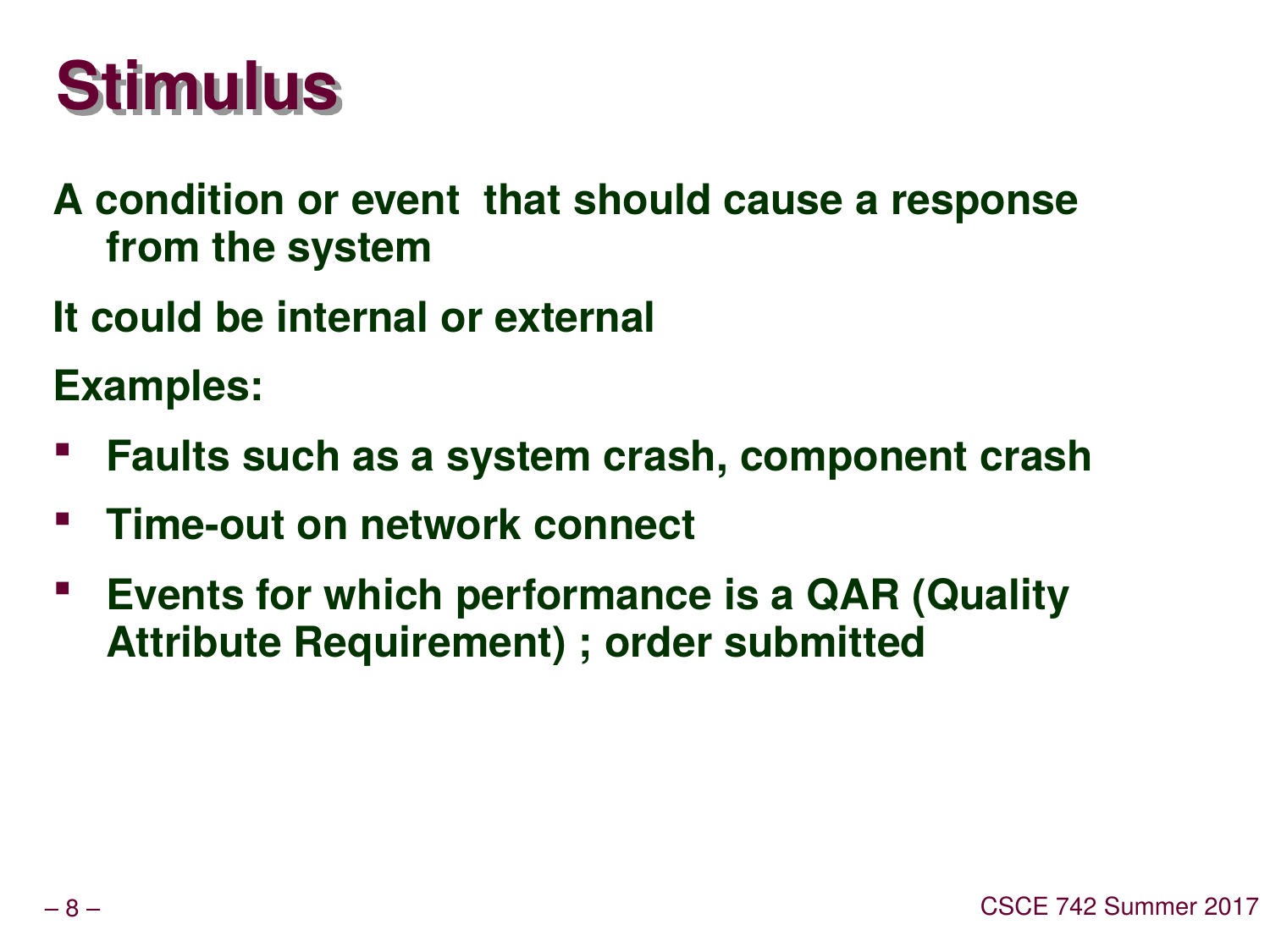

# Stimulus
A condition or event  that should cause a response from the system
It could be internal or external
Examples:
Faults such as a system crash, component crash
Time-out on network connect
Events for which performance is a QAR (Quality Attribute Requirement) ; order submitted